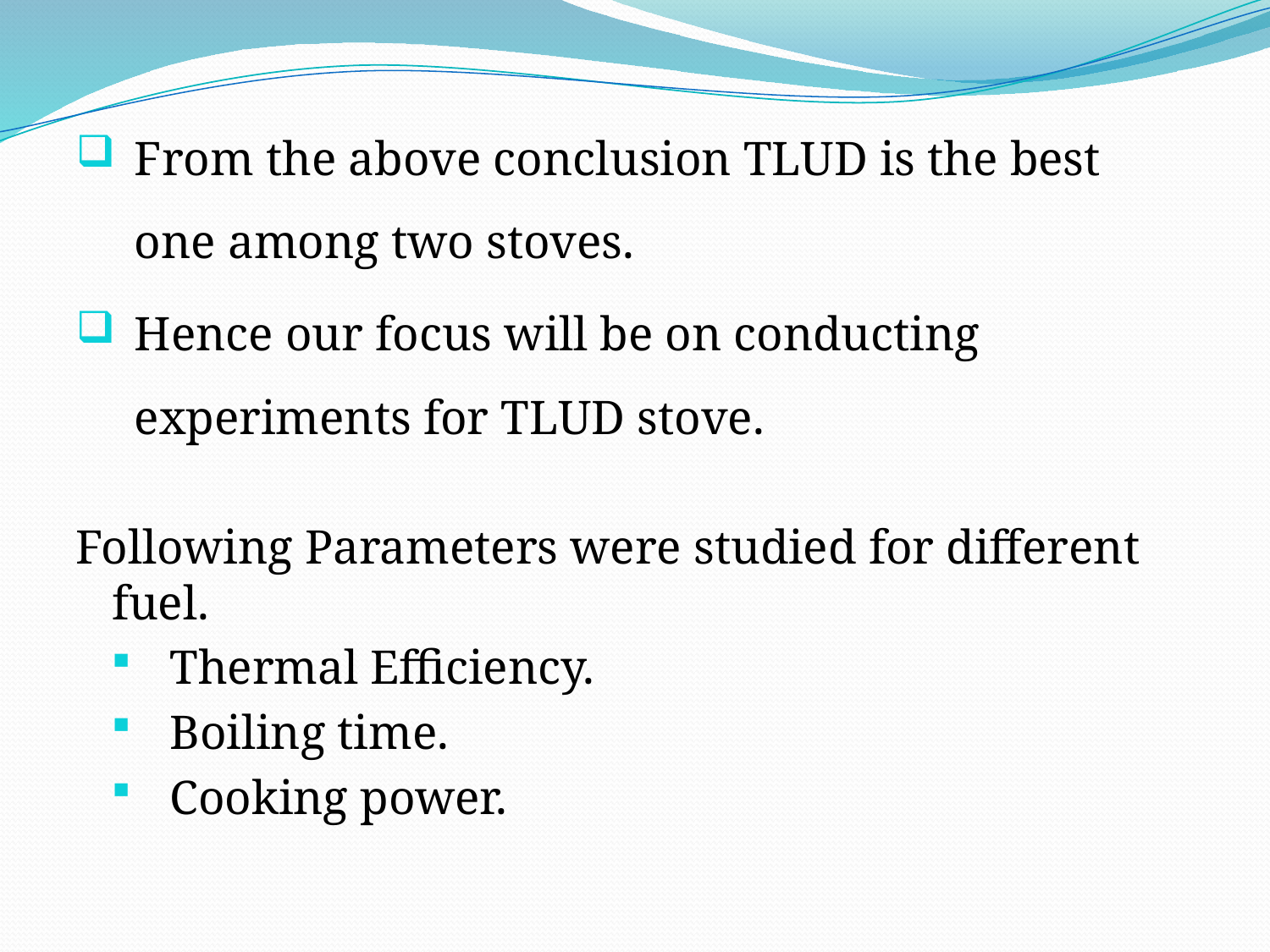

From the above conclusion TLUD is the best one among two stoves.
Hence our focus will be on conducting experiments for TLUD stove.

Following Parameters were studied for different fuel.
Thermal Efficiency.
Boiling time.
Cooking power.